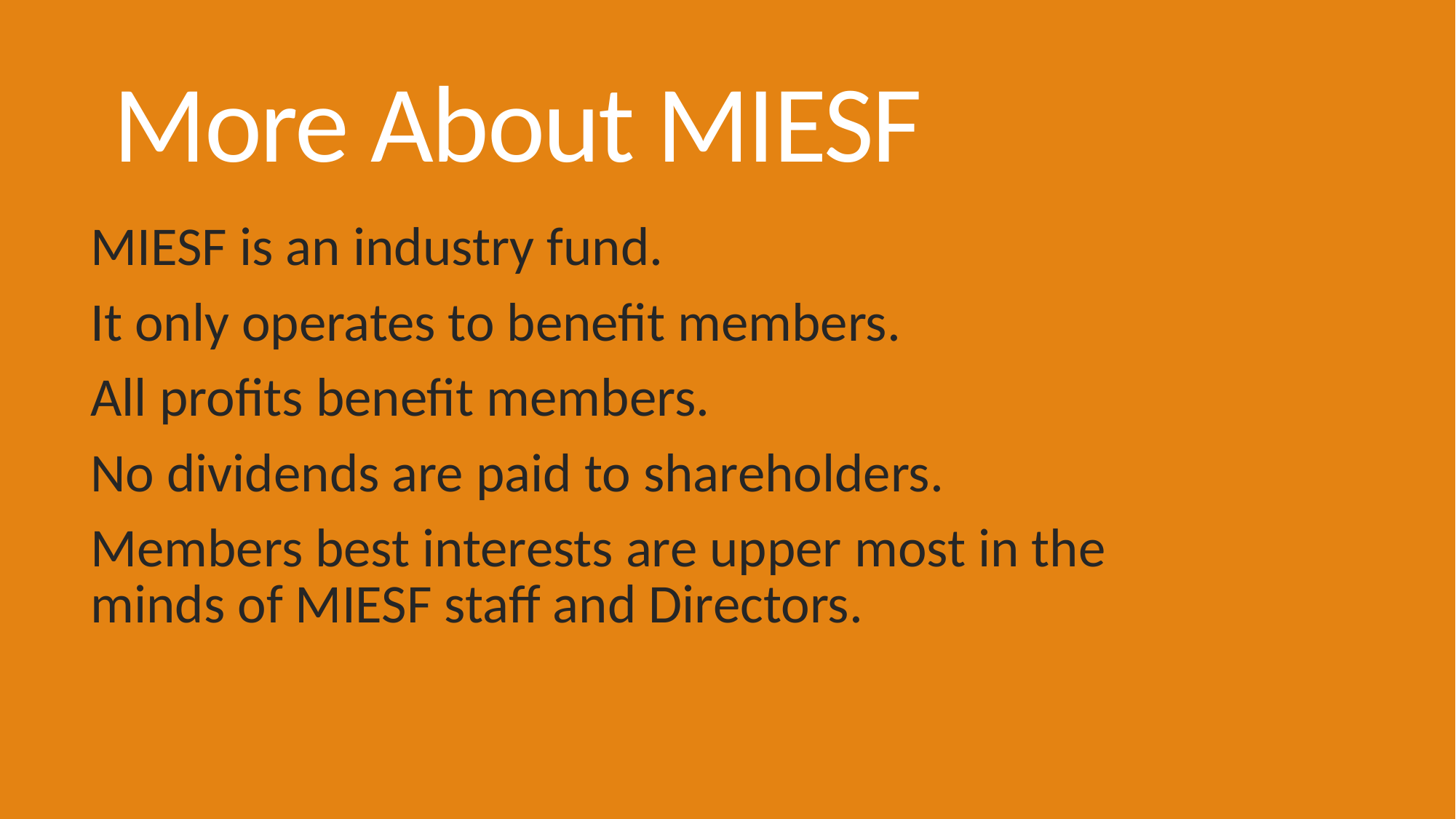

# More About MIESF
MIESF is an industry fund.
It only operates to benefit members.
All profits benefit members.
No dividends are paid to shareholders.
Members best interests are upper most in the minds of MIESF staff and Directors.